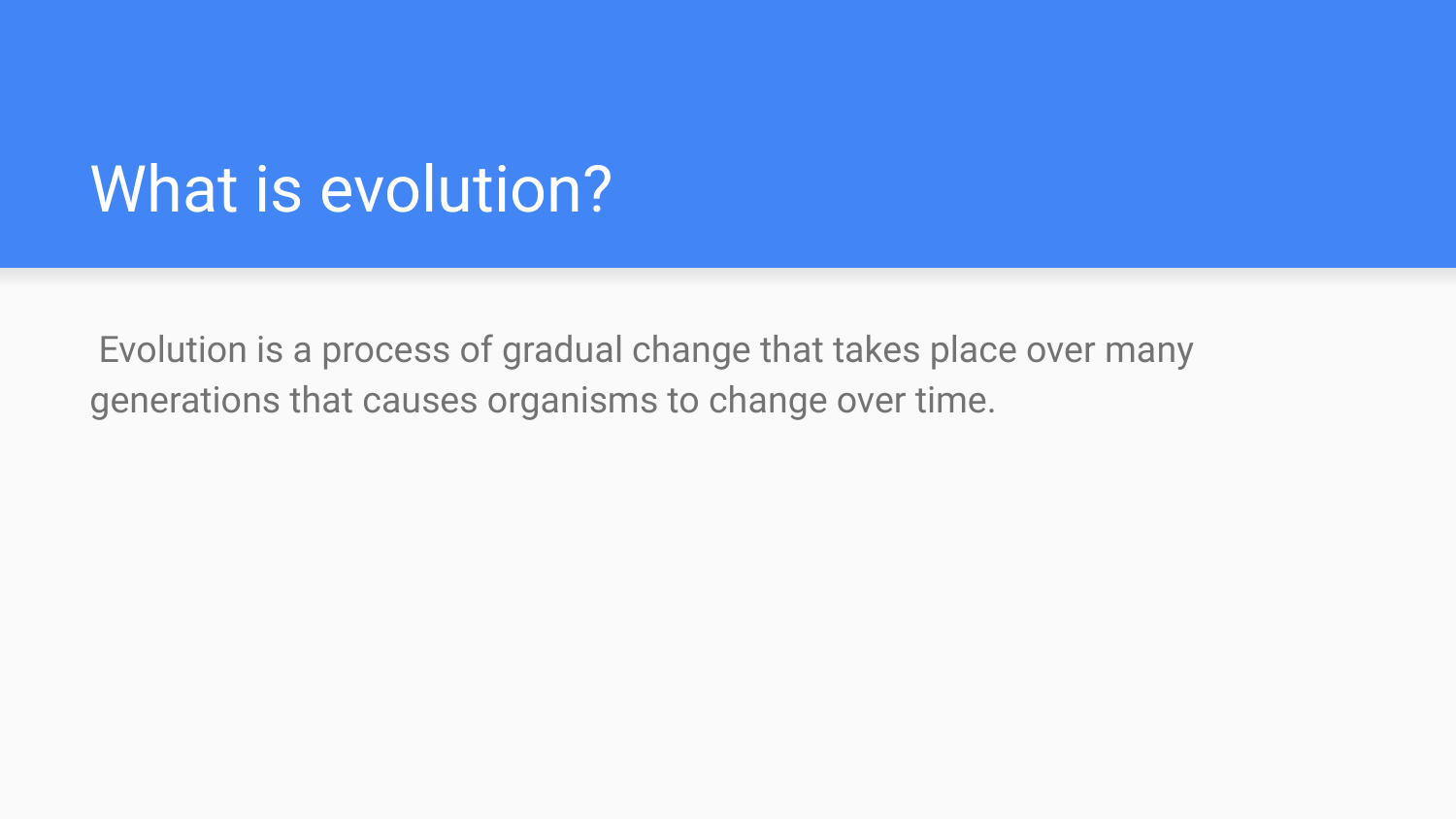

# What is evolution?
 Evolution is a process of gradual change that takes place over many generations that causes organisms to change over time.